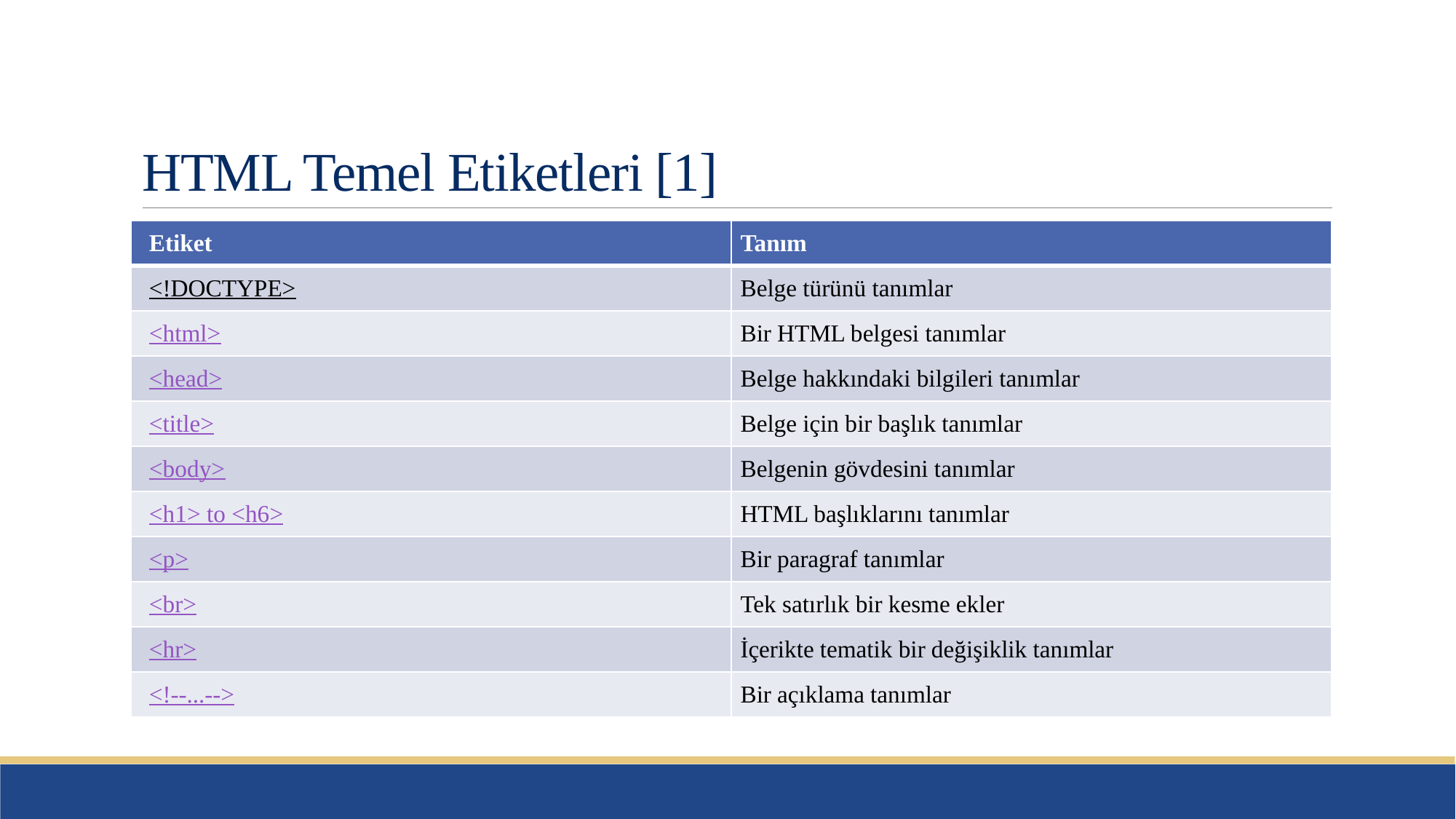

# HTML Temel Etiketleri [1]
| Etiket | Tanım |
| --- | --- |
| <!DOCTYPE> | Belge türünü tanımlar |
| <html> | Bir HTML belgesi tanımlar |
| <head> | Belge hakkındaki bilgileri tanımlar |
| <title> | Belge için bir başlık tanımlar |
| <body> | Belgenin gövdesini tanımlar |
| <h1> to <h6> | HTML başlıklarını tanımlar |
| <p> | Bir paragraf tanımlar |
| <br> | Tek satırlık bir kesme ekler |
| <hr> | İçerikte tematik bir değişiklik tanımlar |
| <!--...--> | Bir açıklama tanımlar |